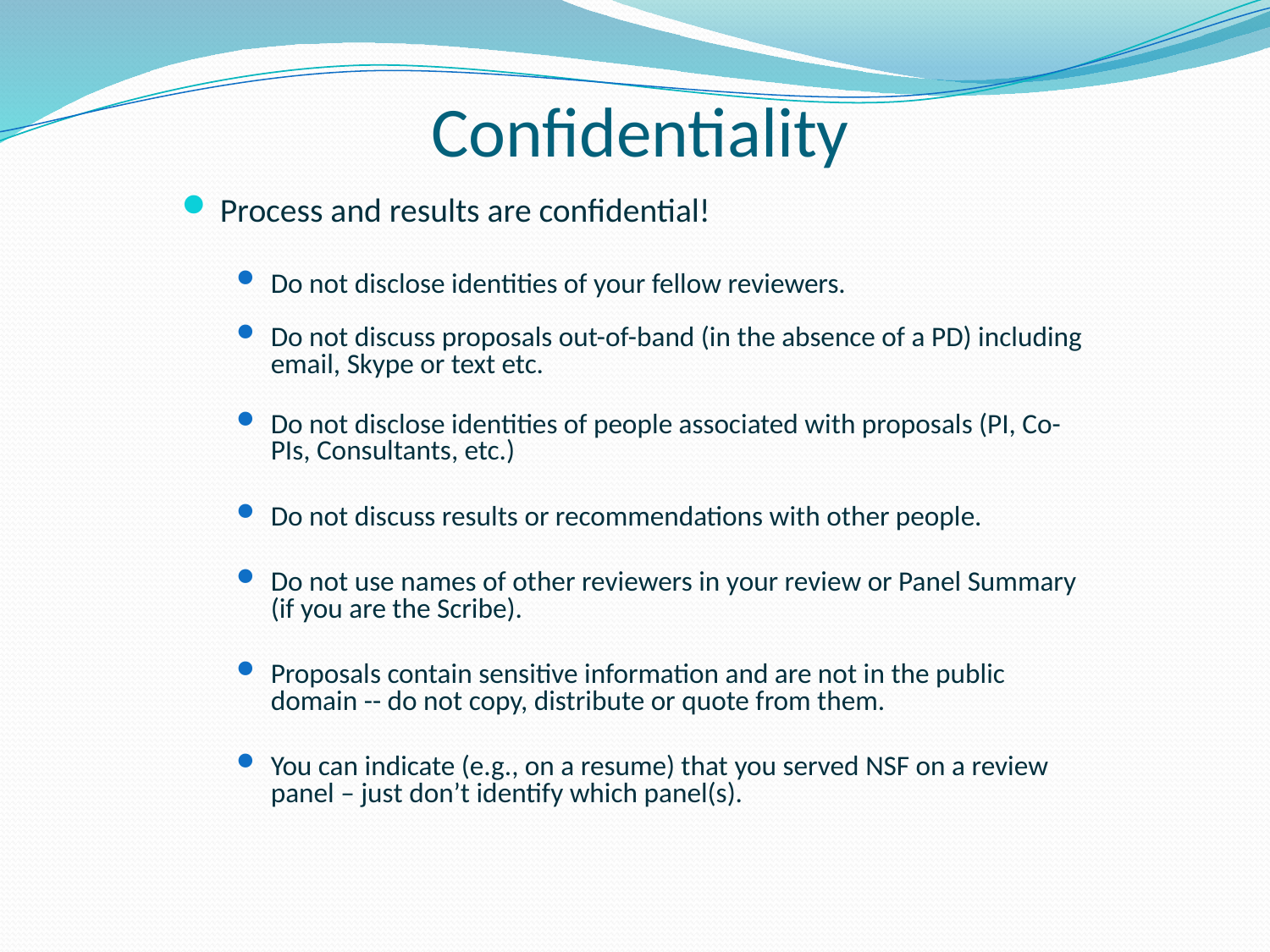

# Confidentiality
Process and results are confidential!

Do not disclose identities of your fellow reviewers.

Do not discuss proposals out-of-band (in the absence of a PD) including email, Skype or text etc.

Do not disclose identities of people associated with proposals (PI, Co-PIs, Consultants, etc.)

Do not discuss results or recommendations with other people.

Do not use names of other reviewers in your review or Panel Summary (if you are the Scribe).

Proposals contain sensitive information and are not in the public domain -- do not copy, distribute or quote from them.

You can indicate (e.g., on a resume) that you served NSF on a review panel – just don’t identify which panel(s).